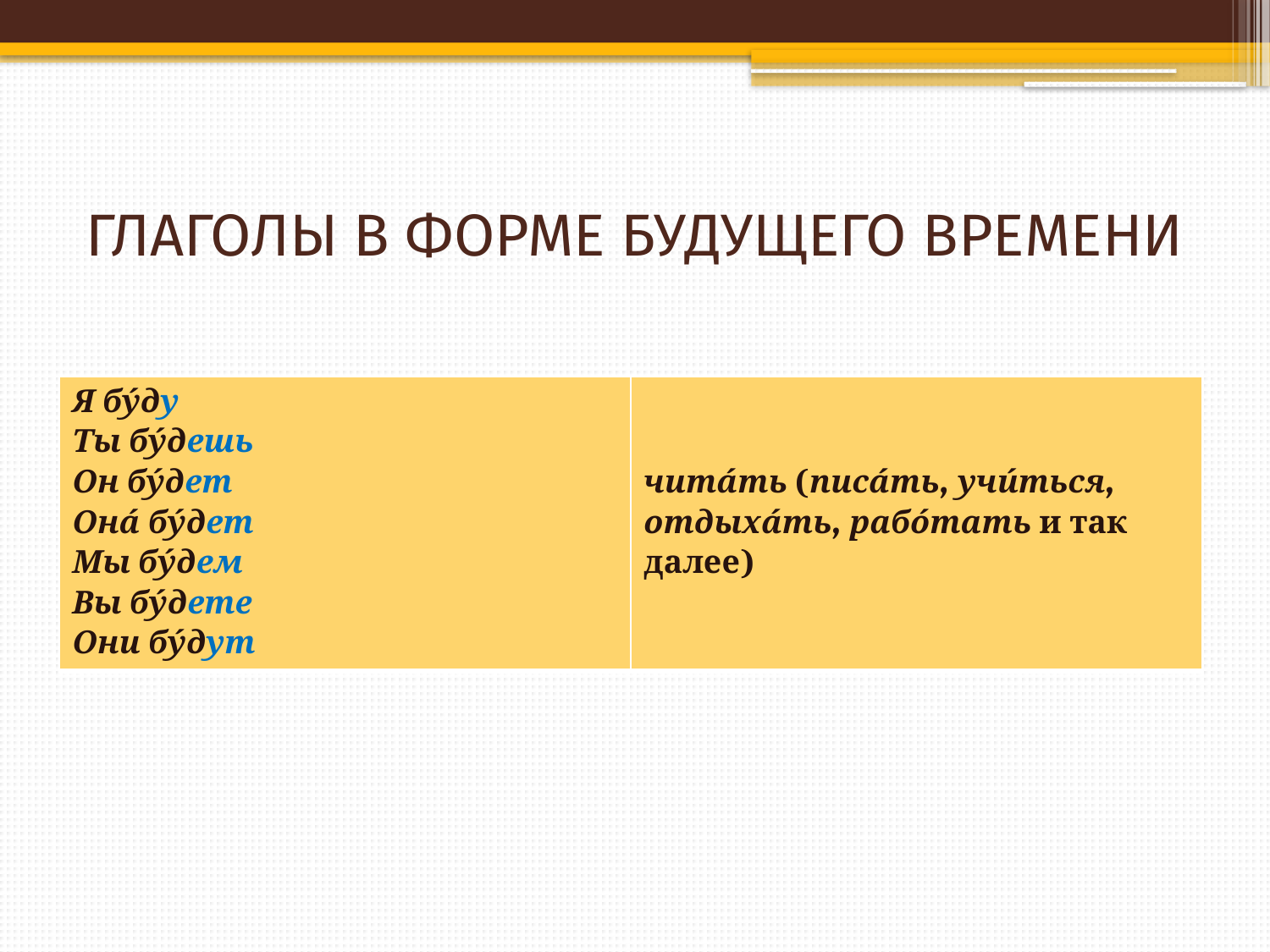

# ГЛАГОЛЫ В ФОРМЕ БУДУЩЕГО ВРЕМЕНИ
| Я бу́ду Ты бу́дешь Он бу́дет Она́ бу́дет Мы бу́дем Вы бу́дете Они бу́дут | чита́ть (писа́ть, учи́ться, отдыха́ть, рабо́тать и так далее) |
| --- | --- |